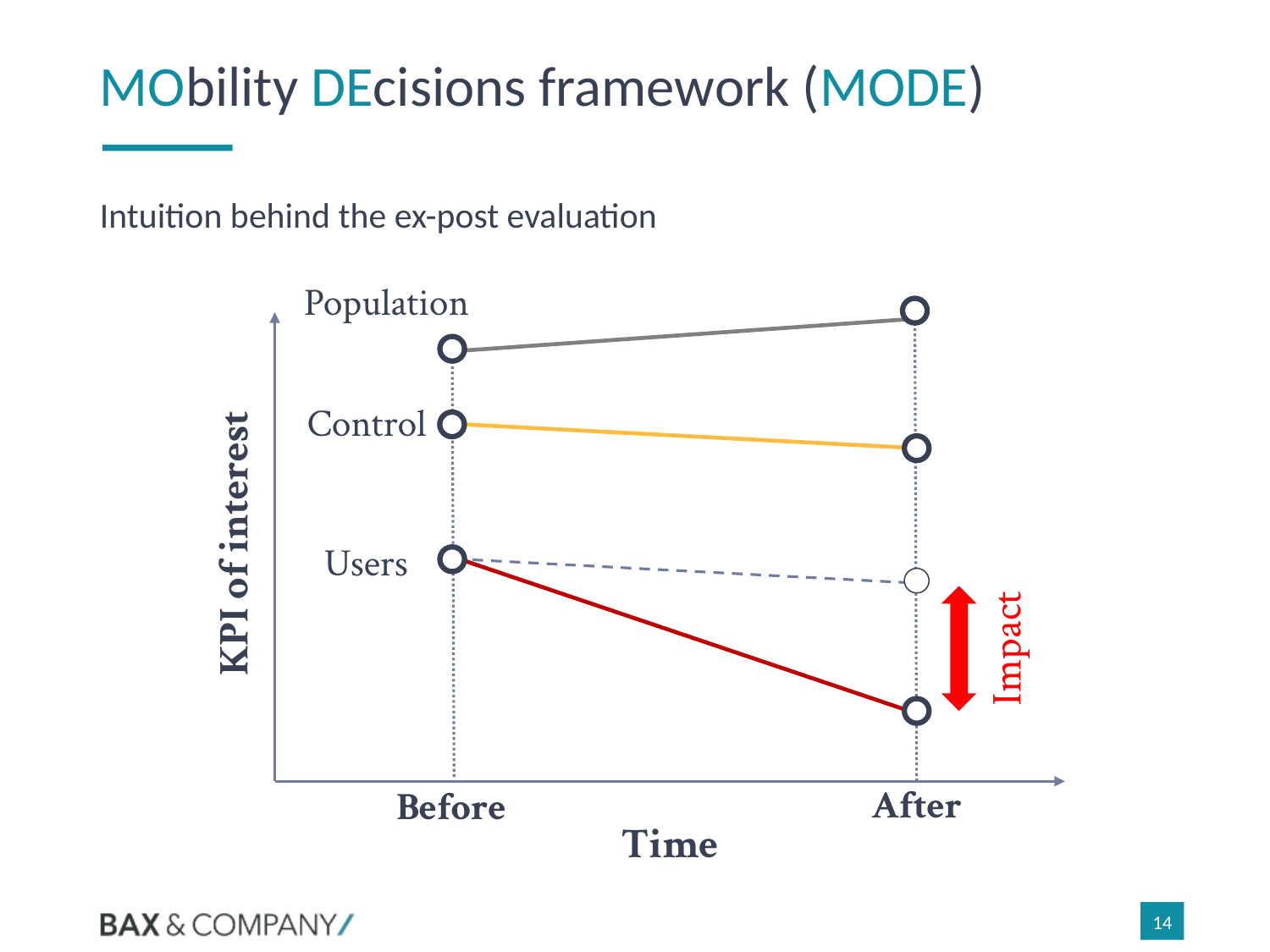

# MObility DEcisions framework (MODE)
Intuition behind the ex-post evaluation
Population

KPI of interest
Time
ADVANTAGES:
Controls for simultaneous factors
Controls for unobserved time invariant factors
Identifying assumption: Parallel trends
	= no self-selection

Control

Users

Impact

After
Before